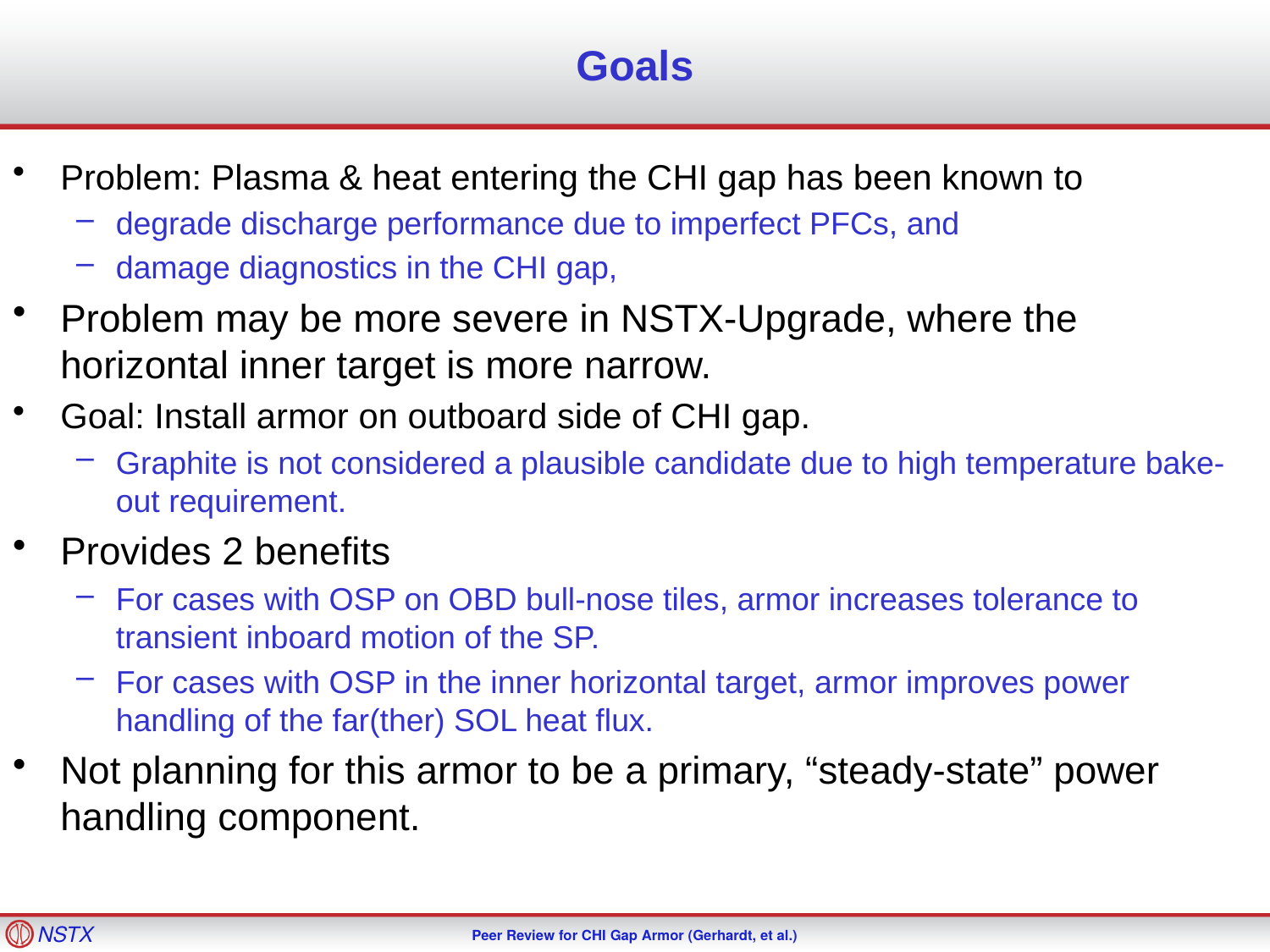

# Goals
Problem: Plasma & heat entering the CHI gap has been known to
degrade discharge performance due to imperfect PFCs, and
damage diagnostics in the CHI gap,
Problem may be more severe in NSTX-Upgrade, where the horizontal inner target is more narrow.
Goal: Install armor on outboard side of CHI gap.
Graphite is not considered a plausible candidate due to high temperature bake-out requirement.
Provides 2 benefits
For cases with OSP on OBD bull-nose tiles, armor increases tolerance to transient inboard motion of the SP.
For cases with OSP in the inner horizontal target, armor improves power handling of the far(ther) SOL heat flux.
Not planning for this armor to be a primary, “steady-state” power handling component.